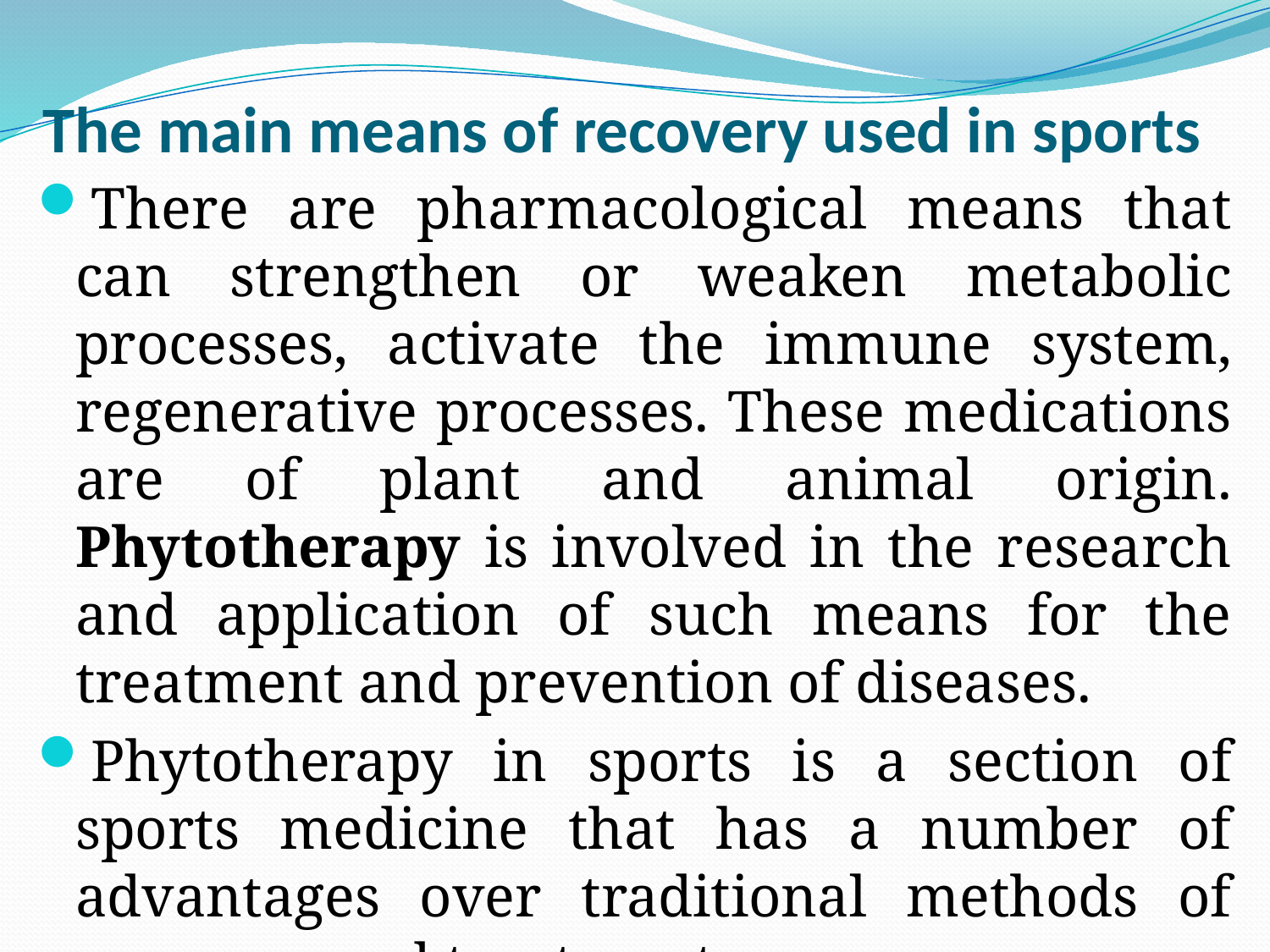

# The main means of recovery used in sports
There are pharmacological means that can strengthen or weaken metabolic processes, activate the immune system, regenerative processes. These medications are of plant and animal origin. Phytotherapy is involved in the research and application of such means for the treatment and prevention of diseases.
Phytotherapy in sports is a section of sports medicine that has a number of advantages over traditional methods of recovery and treatment.